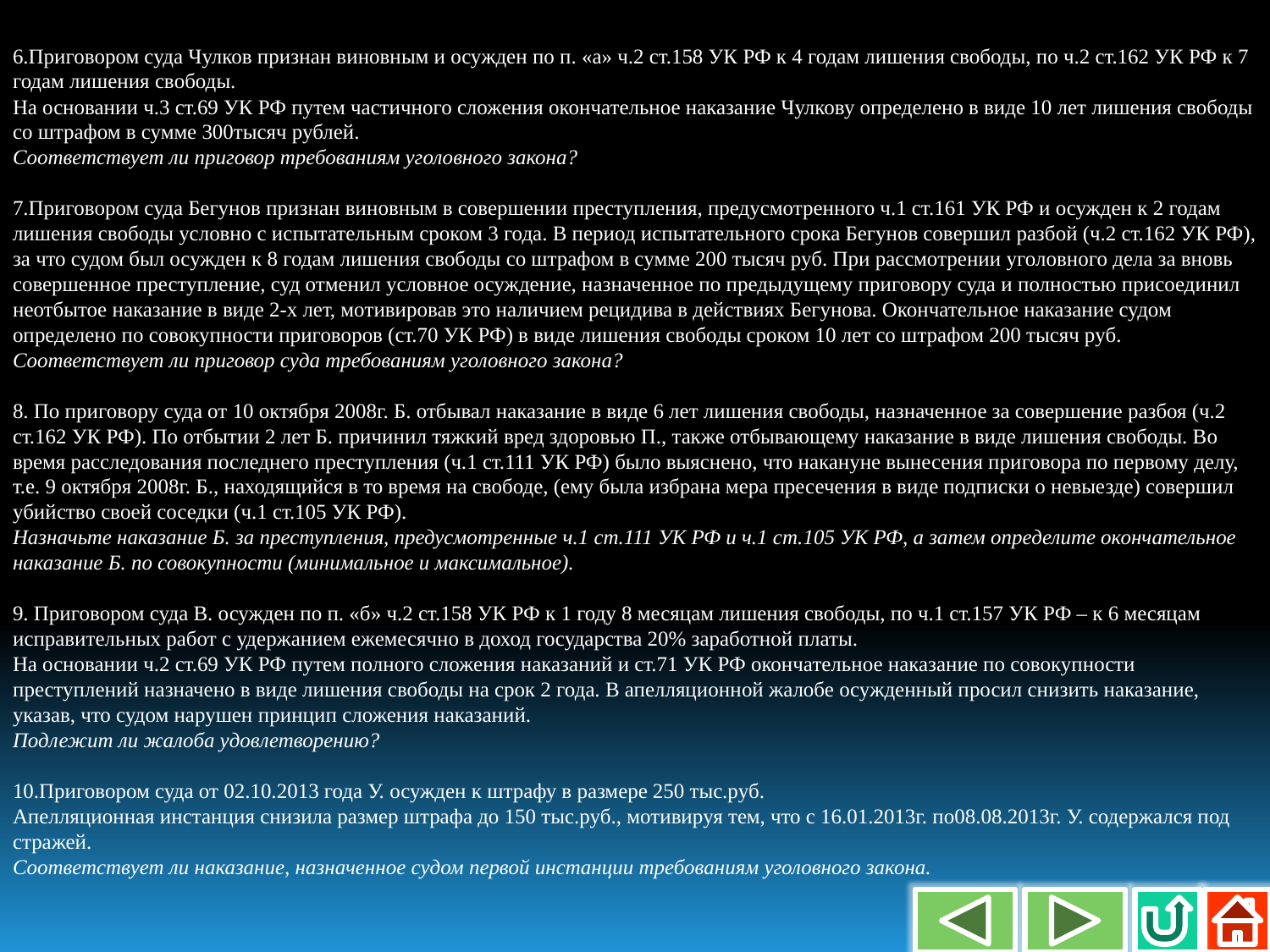

6.Приговором суда Чулков признан виновным и осужден по п. «а» ч.2 ст.158 УК РФ к 4 годам лишения свободы, по ч.2 ст.162 УК РФ к 7 годам лишения свободы.
На основании ч.3 ст.69 УК РФ путем частичного сложения окончательное наказание Чулкову определено в виде 10 лет лишения свободы со штрафом в сумме 300тысяч рублей.
Соответствует ли приговор требованиям уголовного закона?

7.Приговором суда Бегунов признан виновным в совершении преступления, предусмотренного ч.1 ст.161 УК РФ и осужден к 2 годам лишения свободы условно с испытательным сроком 3 года. В период испытательного срока Бегунов совершил разбой (ч.2 ст.162 УК РФ), за что судом был осужден к 8 годам лишения свободы со штрафом в сумме 200 тысяч руб. При рассмотрении уголовного дела за вновь совершенное преступление, суд отменил условное осуждение, назначенное по предыдущему приговору суда и полностью присоединил неотбытое наказание в виде 2-х лет, мотивировав это наличием рецидива в действиях Бегунова. Окончательное наказание судом определено по совокупности приговоров (ст.70 УК РФ) в виде лишения свободы сроком 10 лет со штрафом 200 тысяч руб.
Соответствует ли приговор суда требованиям уголовного закона?

8. По приговору суда от 10 октября 2008г. Б. отбывал наказание в виде 6 лет лишения свободы, назначенное за совершение разбоя (ч.2 ст.162 УК РФ). По отбытии 2 лет Б. причинил тяжкий вред здоровью П., также отбывающему наказание в виде лишения свободы. Во время расследования последнего преступления (ч.1 ст.111 УК РФ) было выяснено, что накануне вынесения приговора по первому делу, т.е. 9 октября 2008г. Б., находящийся в то время на свободе, (ему была избрана мера пресечения в виде подписки о невыезде) совершил убийство своей соседки (ч.1 ст.105 УК РФ).
Назначьте наказание Б. за преступления, предусмотренные ч.1 ст.111 УК РФ и ч.1 ст.105 УК РФ, а затем определите окончательное наказание Б. по совокупности (минимальное и максимальное).

9. Приговором суда В. осужден по п. «б» ч.2 ст.158 УК РФ к 1 году 8 месяцам лишения свободы, по ч.1 ст.157 УК РФ – к 6 месяцам исправительных работ с удержанием ежемесячно в доход государства 20% заработной платы.
На основании ч.2 ст.69 УК РФ путем полного сложения наказаний и ст.71 УК РФ окончательное наказание по совокупности преступлений назначено в виде лишения свободы на срок 2 года. В апелляционной жалобе осужденный просил снизить наказание, указав, что судом нарушен принцип сложения наказаний.
Подлежит ли жалоба удовлетворению?

10.Приговором суда от 02.10.2013 года У. осужден к штрафу в размере 250 тыс.руб.
Апелляционная инстанция снизила размер штрафа до 150 тыс.руб., мотивируя тем, что с 16.01.2013г. по08.08.2013г. У. содержался под стражей.
Соответствует ли наказание, назначенное судом первой инстанции требованиям уголовного закона.